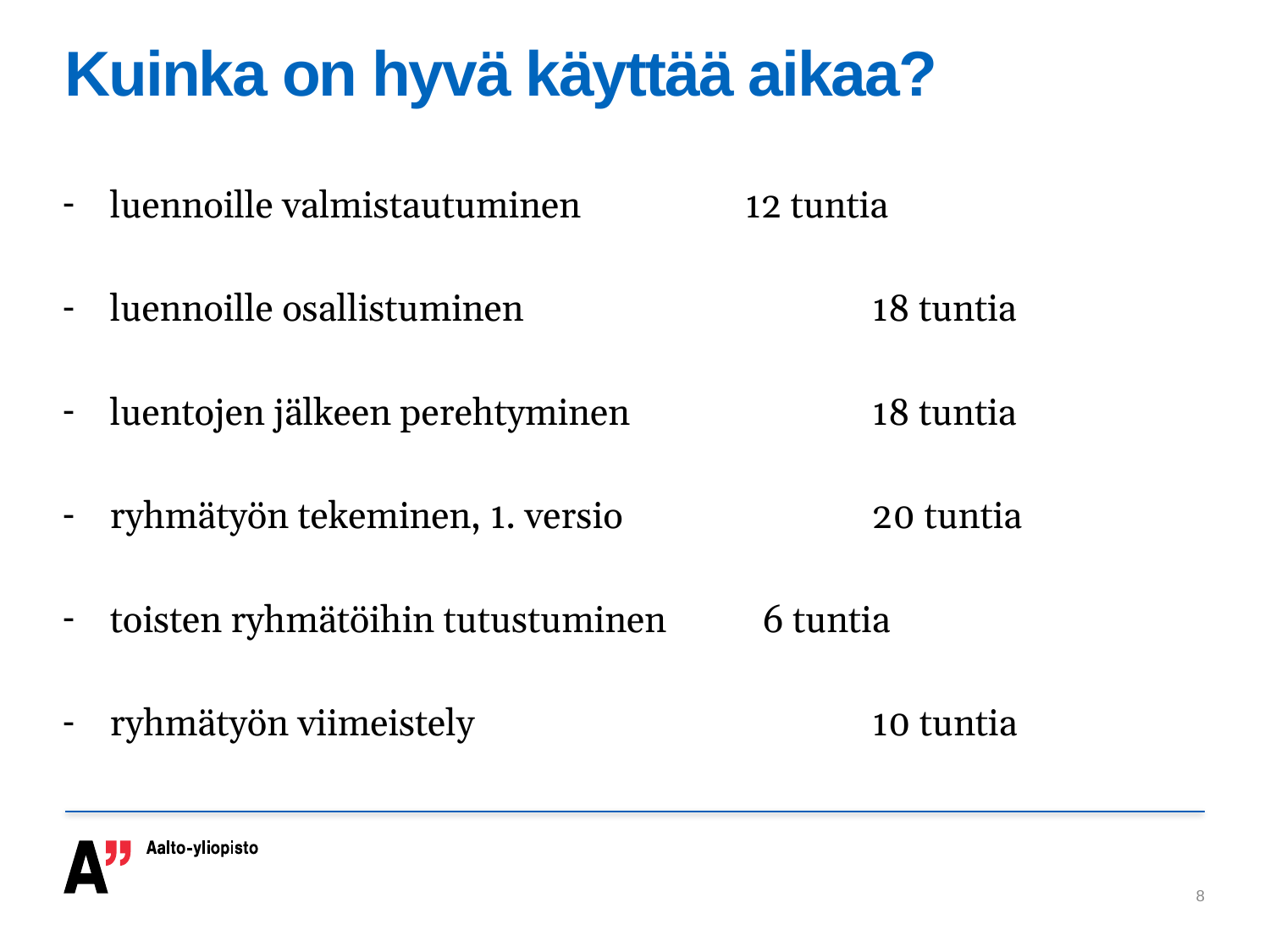

# Kuinka on hyvä käyttää aikaa?

luennoille valmistautuminen 		12 tuntia

luennoille osallistuminen 			18 tuntia

luentojen jälkeen perehtyminen		18 tuntia

ryhmätyön tekeminen, 1. versio		20 tuntia

toisten ryhmätöihin tutustuminen	  6 tuntia

ryhmätyön viimeistely				10 tuntia

8